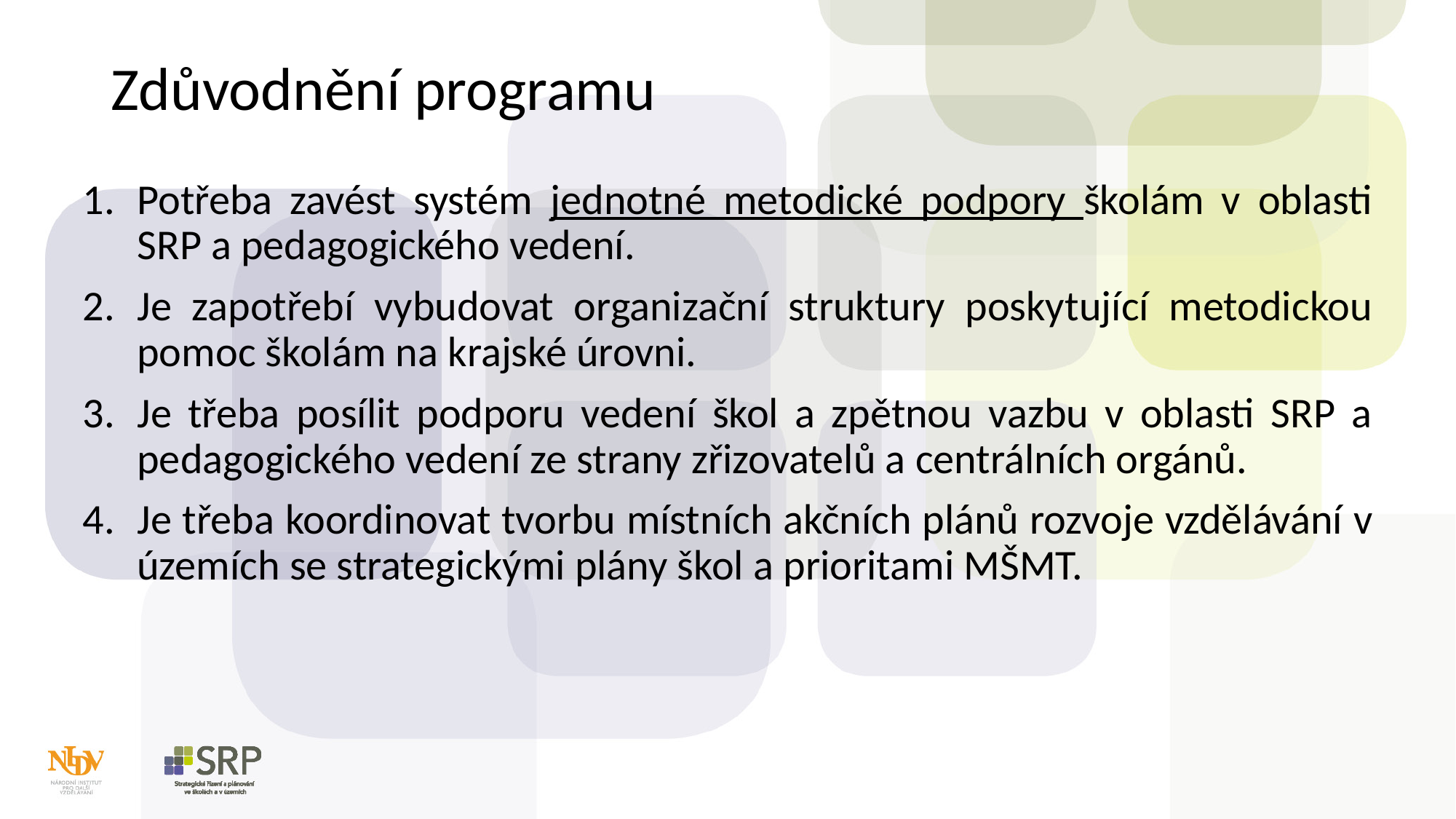

# Zdůvodnění programu
Potřeba zavést systém jednotné metodické podpory školám v oblasti SRP a pedagogického vedení.
Je zapotřebí vybudovat organizační struktury poskytující metodickou pomoc školám na krajské úrovni.
Je třeba posílit podporu vedení škol a zpětnou vazbu v oblasti SRP a pedagogického vedení ze strany zřizovatelů a centrálních orgánů.
Je třeba koordinovat tvorbu místních akčních plánů rozvoje vzdělávání v územích se strategickými plány škol a prioritami MŠMT.